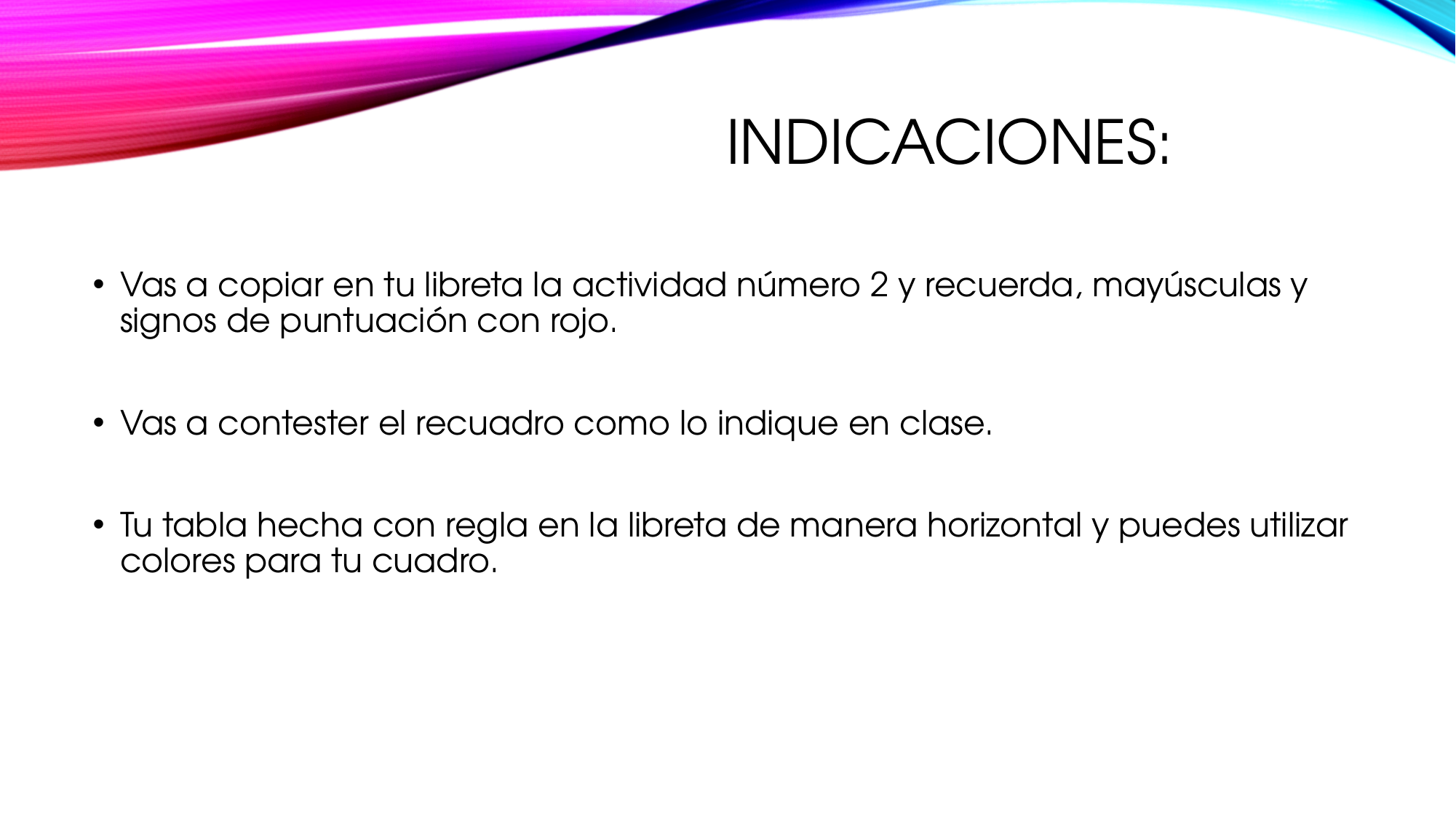

# INDICACIONES:
Vas a copiar en tu libreta la actividad número 2 y recuerda, mayúsculas y signos de puntuación con rojo.

Vas a contester el recuadro como lo indique en clase.

Tu tabla hecha con regla en la libreta de manera horizontal y puedes utilizar colores para tu cuadro.